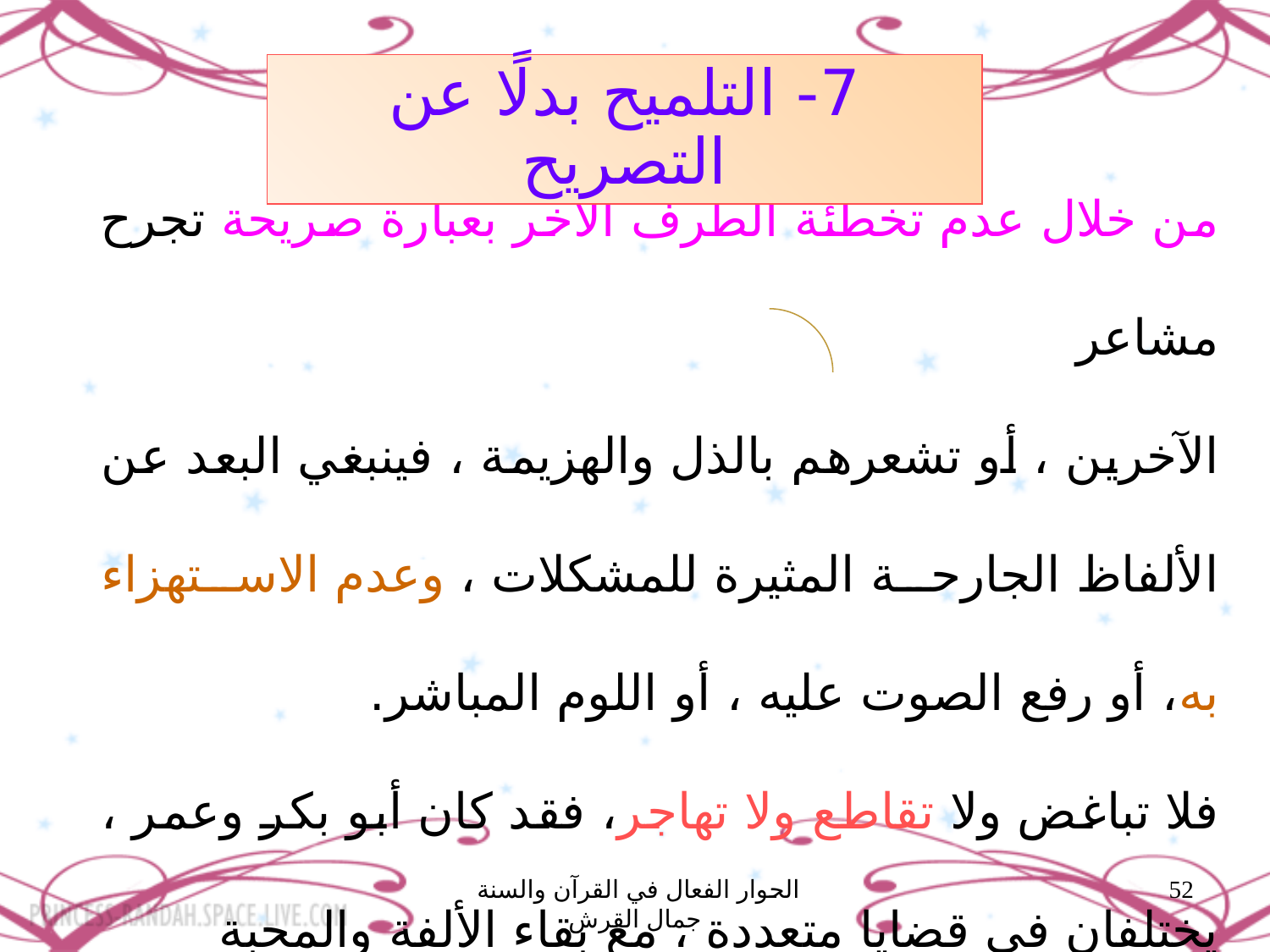

7- التلميح بدلًا عن التصريح

من خلال عدم تخطئة الطرف الآخر بعبارة صريحة تجرح مشاعر
الآخرين ، أو تشعرهم بالذل والهزيمة ، فينبغي البعد عن الألفاظ الجارحة المثيرة للمشكلات ، وعدم الاستهزاء به، أو رفع الصوت عليه ، أو اللوم المباشر.
فلا تباغض ولا تقاطع ولا تهاجر، فقد كان أبو بكر وعمر ، يختلفان في قضايا متعددة ، مع بقاء الألفة والمحبة

الحوار الفعال في القرآن والسنة  جمال القرش
52